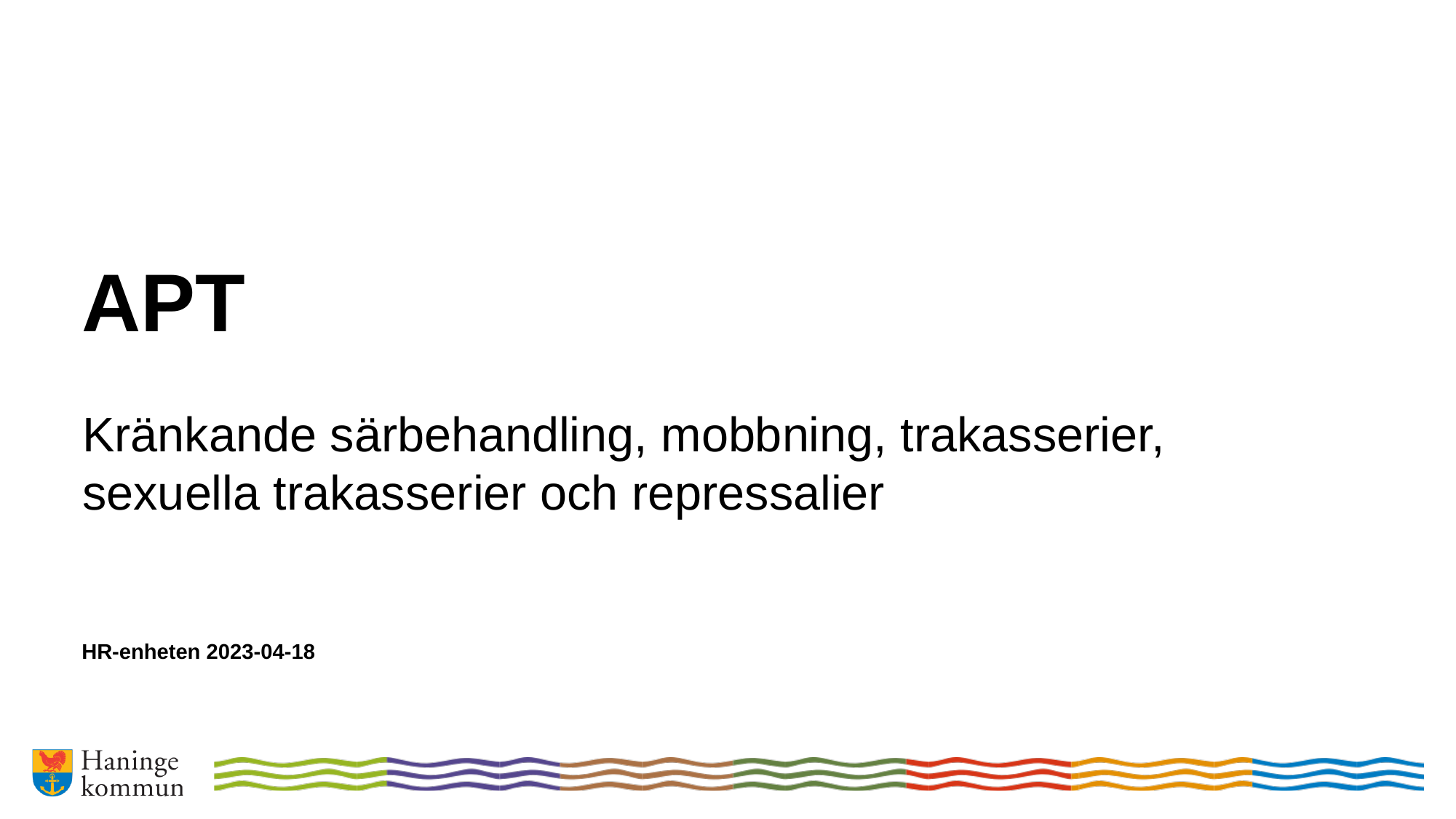

# APT
Kränkande särbehandling, mobbning, trakasserier, sexuella trakasserier och repressalier
HR-enheten 2023-04-18